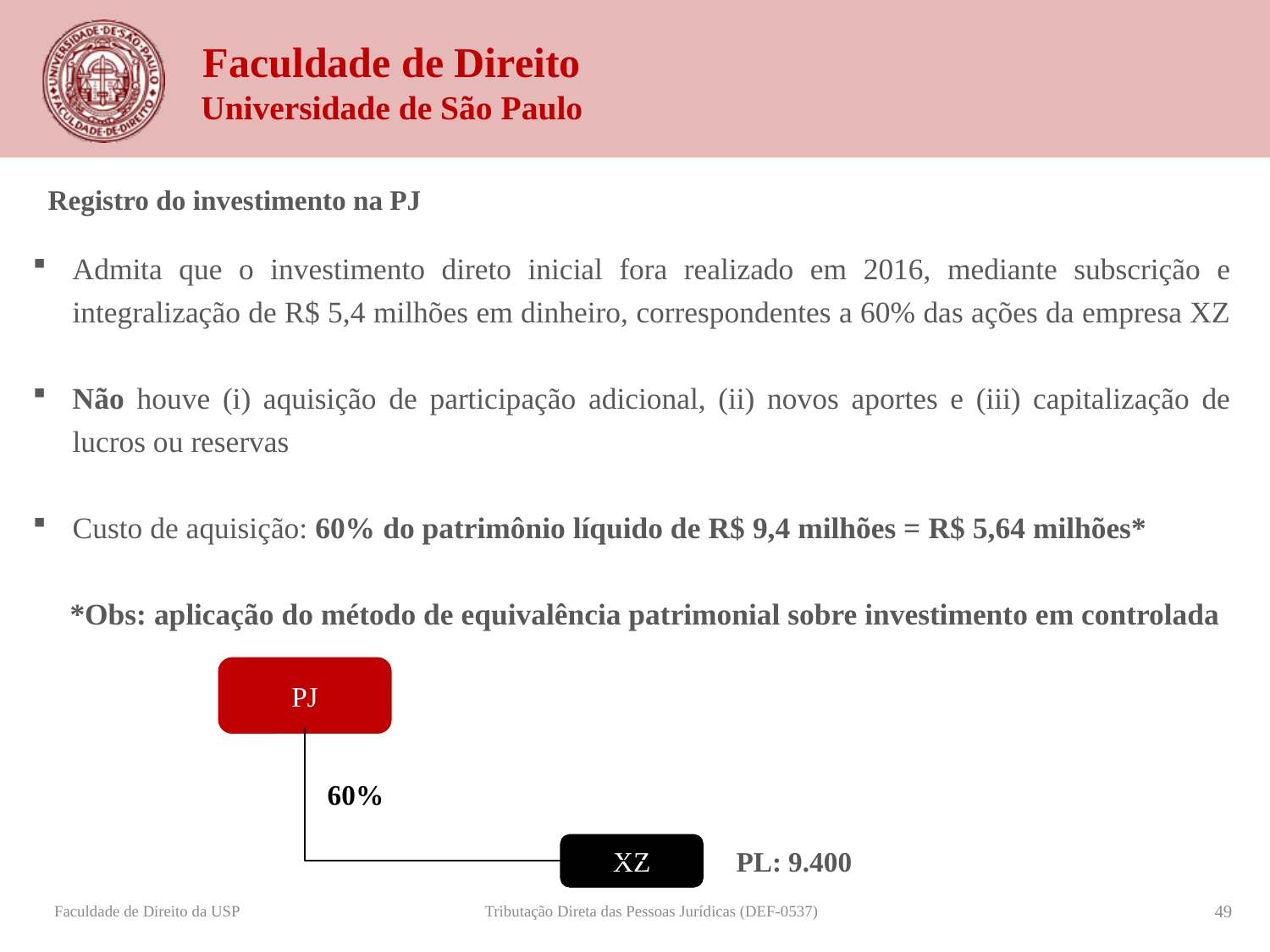

Registro do investimento na PJ
Admita que o investimento direto inicial fora realizado em 2016, mediante subscrição e integralização de R$ 5,4 milhões em dinheiro, correspondentes a 60% das ações da empresa XZ

Não houve (i) aquisição de participação adicional, (ii) novos aportes e (iii) capitalização de lucros ou reservas

Custo de aquisição: 60% do patrimônio líquido de R$ 9,4 milhões = R$ 5,64 milhões*

*Obs: aplicação do método de equivalência patrimonial sobre investimento em controlada

PJ
60%
XZ
PL: 9.400